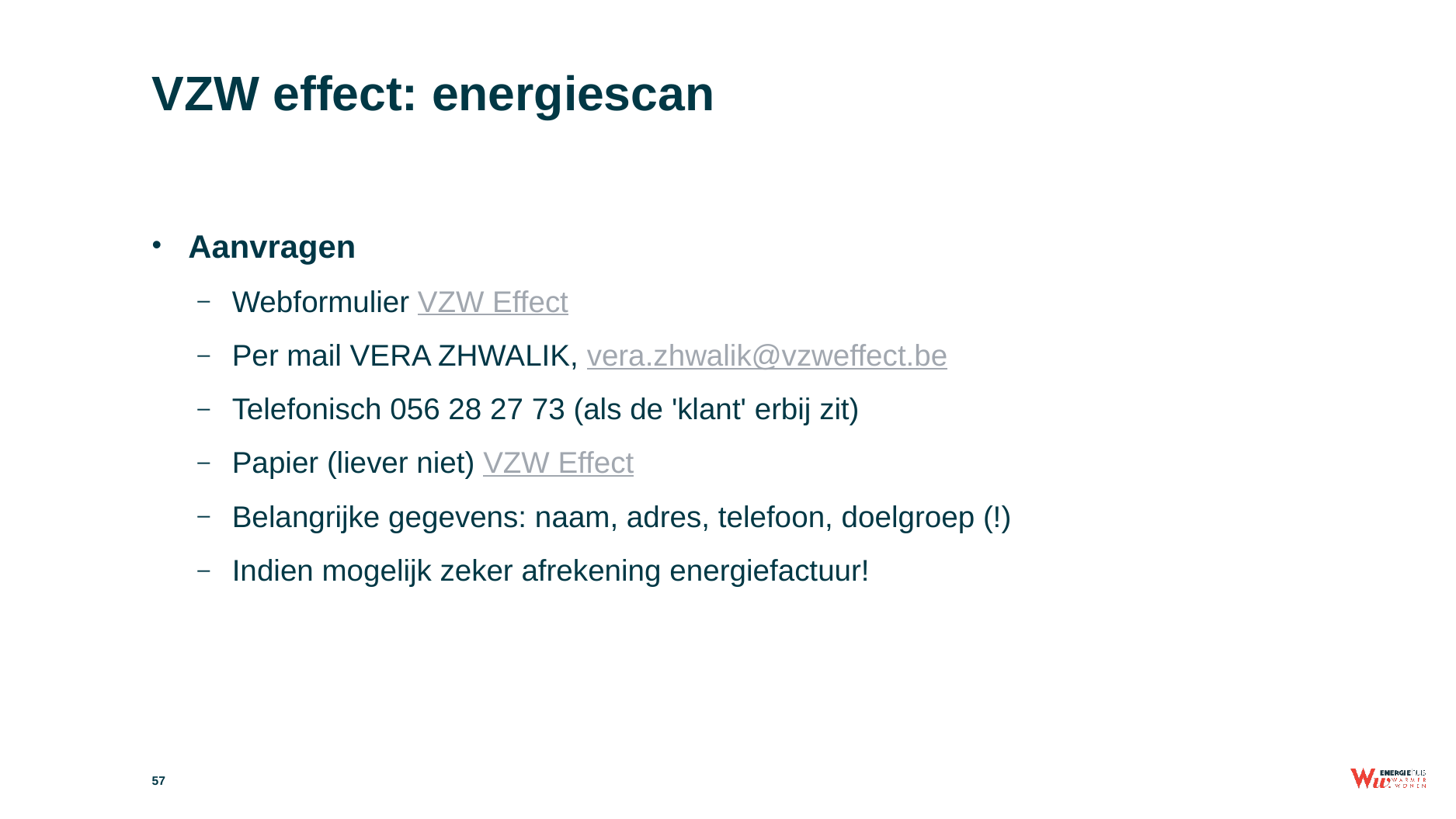

# VZW effect: energiescan
Aanvragen
Webformulier VZW Effect
Per mail VERA ZHWALIK, vera.zhwalik@vzweffect.be
Telefonisch 056 28 27 73 (als de 'klant' erbij zit)
Papier (liever niet) VZW Effect
Belangrijke gegevens: naam, adres, telefoon, doelgroep (!)
Indien mogelijk zeker afrekening energiefactuur!